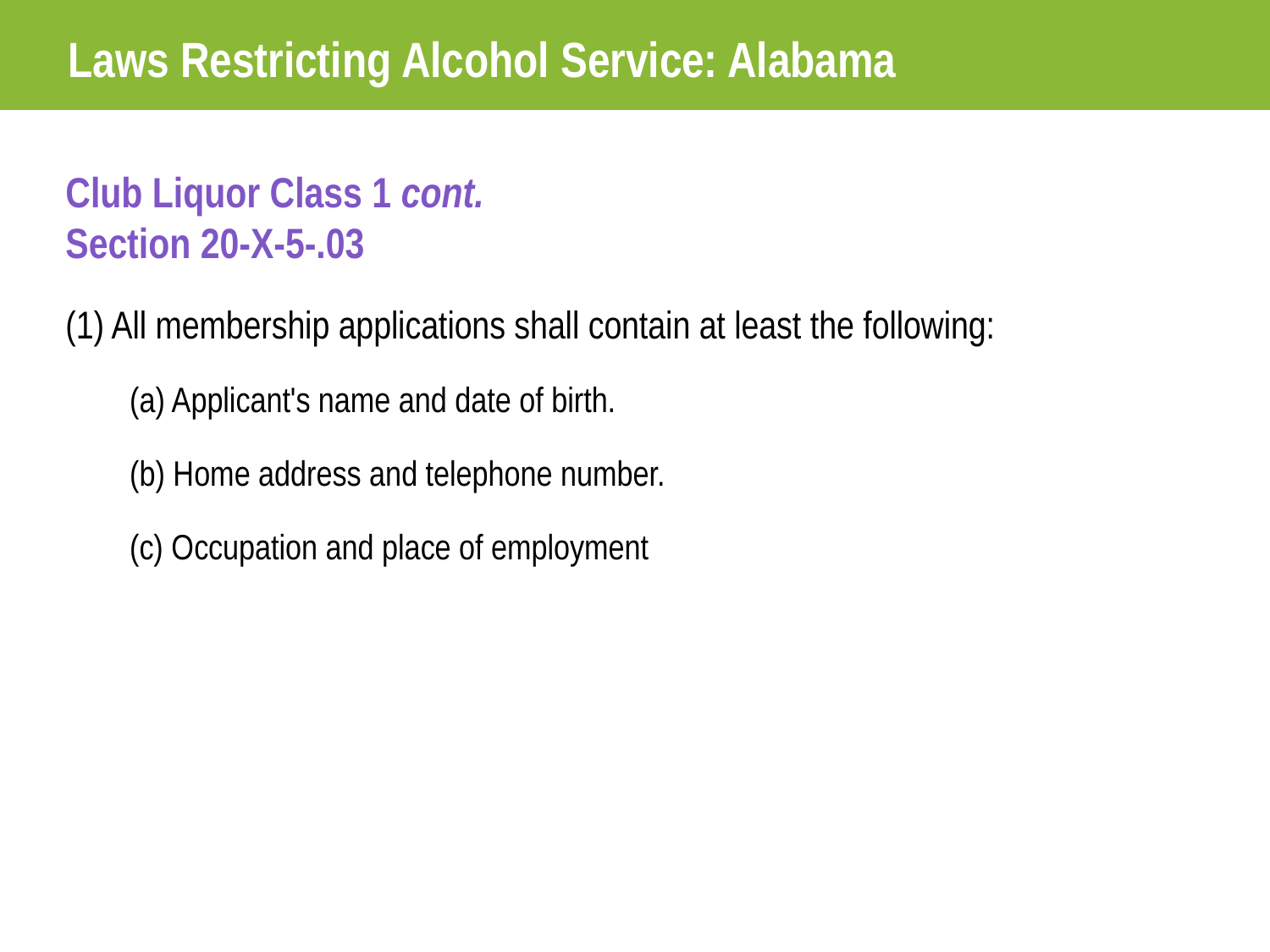

Laws Restricting Alcohol Service: Alabama
Club Liquor Class 1 cont.
Section 20-X-5-.03
(1) All membership applications shall contain at least the following:
(a) Applicant's name and date of birth.
(b) Home address and telephone number.
(c) Occupation and place of employment